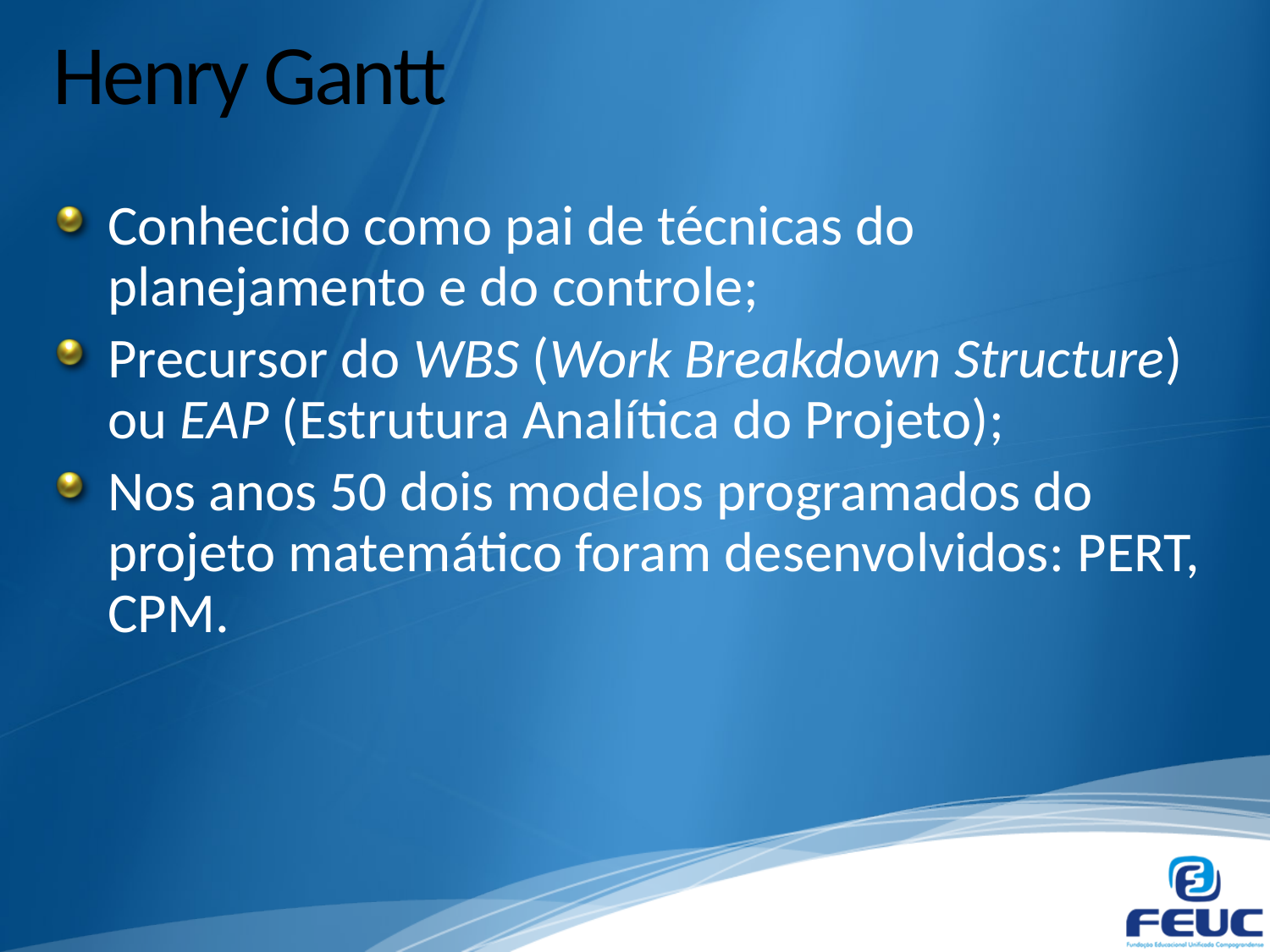

# Henry Gantt
Conhecido como pai de técnicas do planejamento e do controle;
Precursor do WBS (Work Breakdown Structure) ou EAP (Estrutura Analítica do Projeto);
Nos anos 50 dois modelos programados do projeto matemático foram desenvolvidos: PERT, CPM.